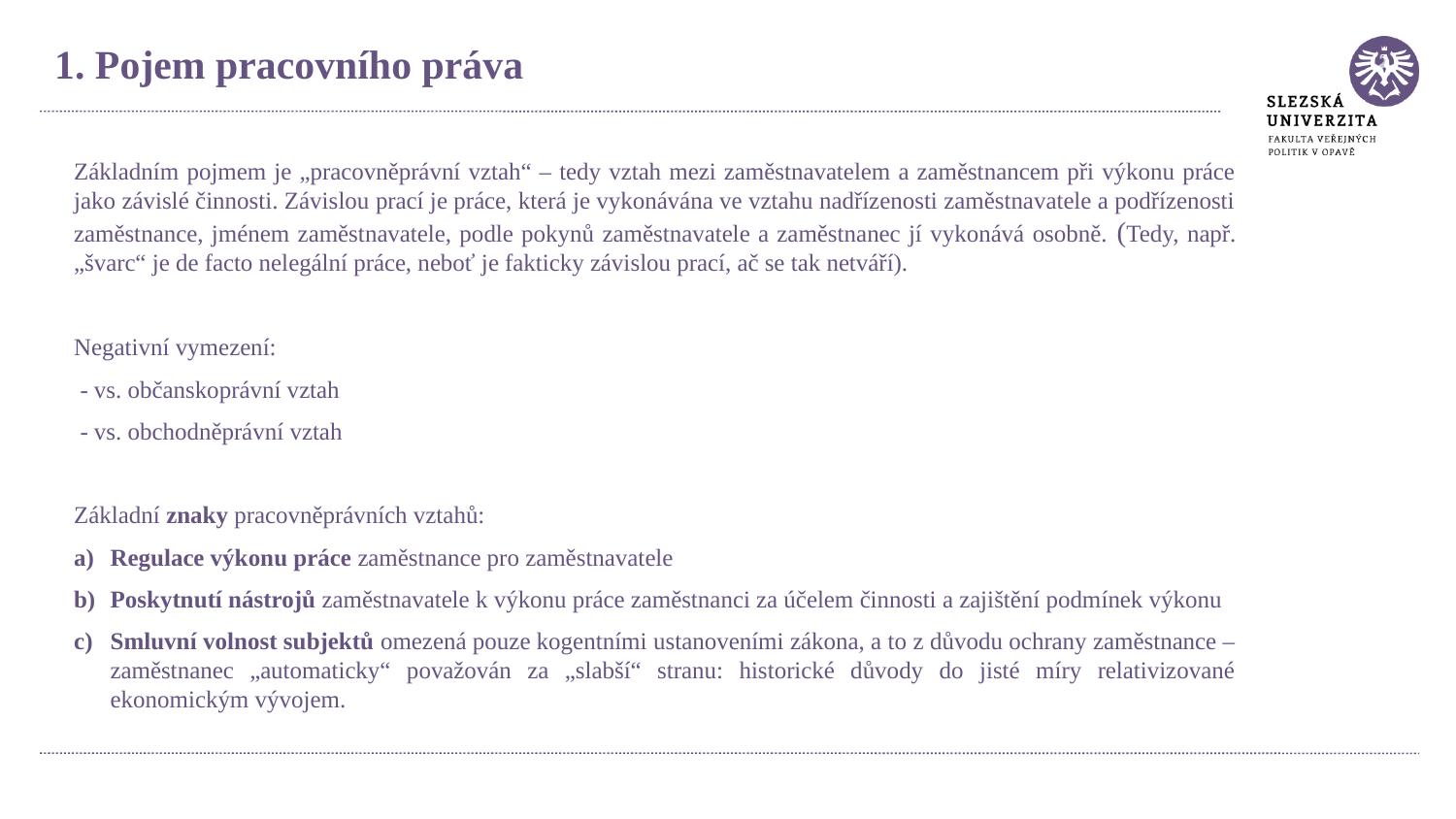

1. Pojem pracovního práva
Základním pojmem je „pracovněprávní vztah“ – tedy vztah mezi zaměstnavatelem a zaměstnancem při výkonu práce jako závislé činnosti. Závislou prací je práce, která je vykonávána ve vztahu nadřízenosti zaměstnavatele a podřízenosti zaměstnance, jménem zaměstnavatele, podle pokynů zaměstnavatele a zaměstnanec jí vykonává osobně. (Tedy, např. „švarc“ je de facto nelegální práce, neboť je fakticky závislou prací, ač se tak netváří).

Negativní vymezení:
 - vs. občanskoprávní vztah
 - vs. obchodněprávní vztah

Základní znaky pracovněprávních vztahů:
Regulace výkonu práce zaměstnance pro zaměstnavatele
Poskytnutí nástrojů zaměstnavatele k výkonu práce zaměstnanci za účelem činnosti a zajištění podmínek výkonu
Smluvní volnost subjektů omezená pouze kogentními ustanoveními zákona, a to z důvodu ochrany zaměstnance – zaměstnanec „automaticky“ považován za „slabší“ stranu: historické důvody do jisté míry relativizované ekonomickým vývojem.